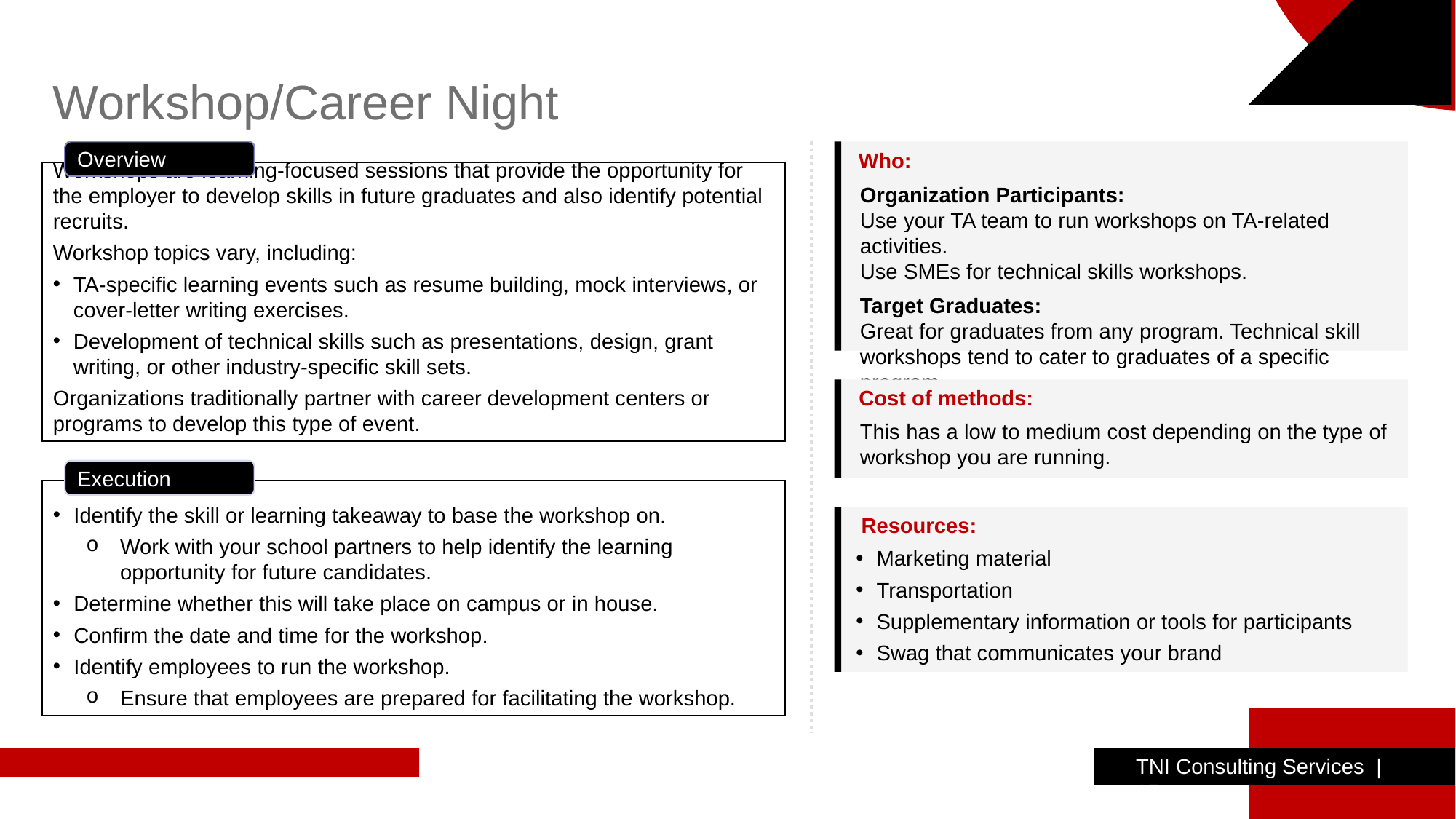

Workshop/Career Night
Overview
Workshops are learning-focused sessions that provide the opportunity for the employer to develop skills in future graduates and also identify potential recruits.
Workshop topics vary, including:
TA-specific learning events such as resume building, mock interviews, or cover-letter writing exercises.
Development of technical skills such as presentations, design, grant writing, or other industry-specific skill sets.
Organizations traditionally partner with career development centers or programs to develop this type of event.

Who:
Organization Participants:
Use your TA team to run workshops on TA-related activities.
Use SMEs for technical skills workshops.
Target Graduates:
Great for graduates from any program. Technical skill workshops tend to cater to graduates of a specific program.

Cost of methods:

This has a low to medium cost depending on the type of workshop you are running.
Execution
Identify the skill or learning takeaway to base the workshop on.
Work with your school partners to help identify the learning opportunity for future candidates.
Determine whether this will take place on campus or in house.
Confirm the date and time for the workshop.
Identify employees to run the workshop.
Ensure that employees are prepared for facilitating the workshop.
Resources:

Marketing material
Transportation
Supplementary information or tools for participants
Swag that communicates your brand

TNI Consulting Services  |  15